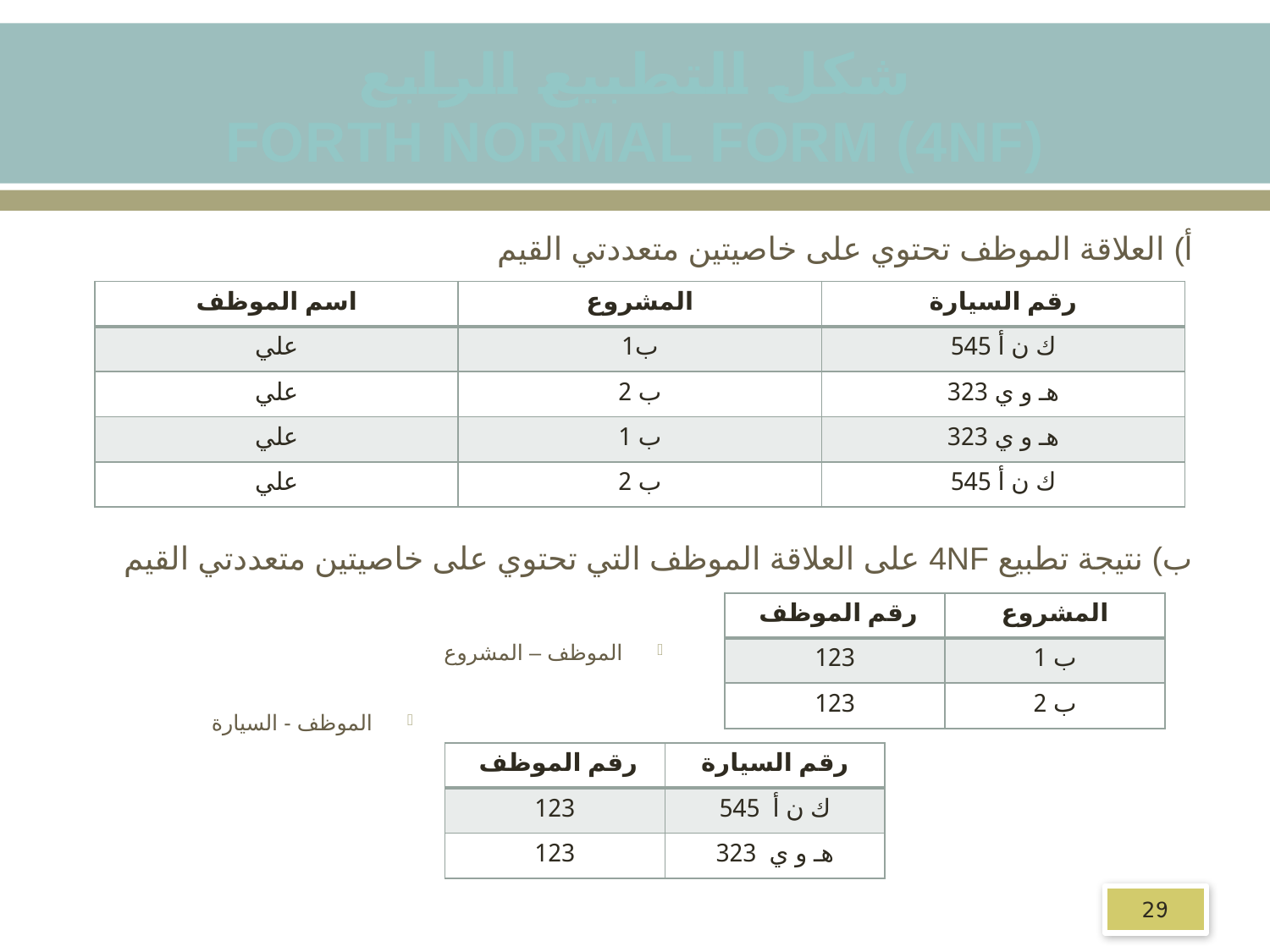

شكل التطبيع الرابع
Forth Normal Form (4nf)
أ) العلاقة الموظف تحتوي على خاصيتين متعددتي القيم

| اسم الموظف | المشروع | رقم السيارة |
| --- | --- | --- |
| علي | ب1 | ك ن أ 545 |
| علي | ب 2 | هـ و ي 323 |
| علي | ب 1 | هـ و ي 323 |
| علي | ب 2 | ك ن أ 545 |
ب) نتيجة تطبيع 4NF على العلاقة الموظف التي تحتوي على خاصيتين متعددتي القيم
| رقم الموظف | المشروع |
| --- | --- |
| 123 | ب 1 |
| 123 | ب 2 |
الموظف – المشروع
الموظف - السيارة
| رقم الموظف | رقم السيارة |
| --- | --- |
| 123 | ك ن أ 545 |
| 123 | هـ و ي 323 |
29